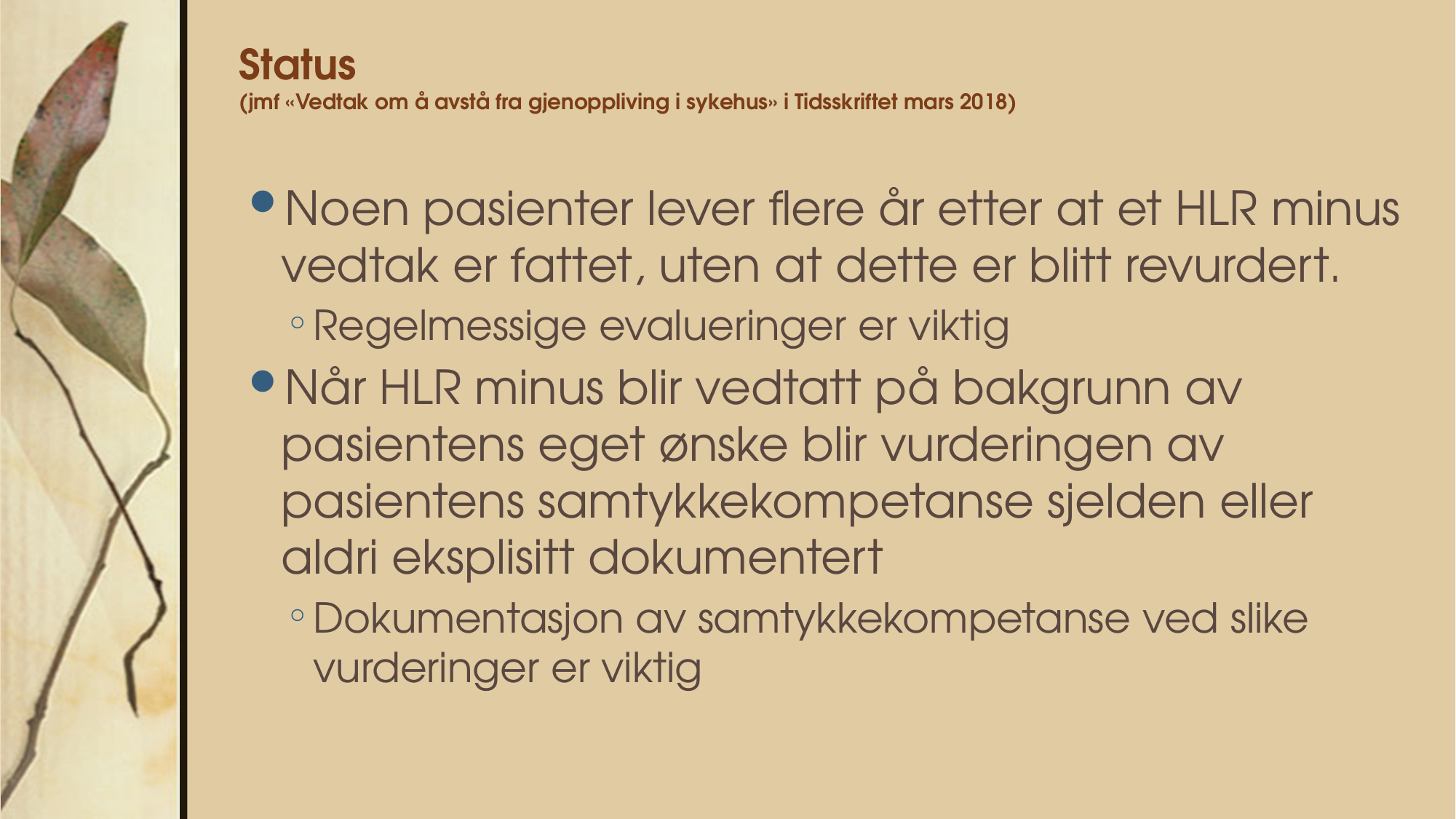

# Status (jmf «Vedtak om å avstå fra gjenoppliving i sykehus» i Tidsskriftet mars 2018)
Noen pasienter lever flere år etter at et HLR minus vedtak er fattet, uten at dette er blitt revurdert.
Regelmessige evalueringer er viktig
Når HLR minus blir vedtatt på bakgrunn av pasientens eget ønske blir vurderingen av pasientens samtykkekompetanse sjelden eller aldri eksplisitt dokumentert
Dokumentasjon av samtykkekompetanse ved slike vurderinger er viktig